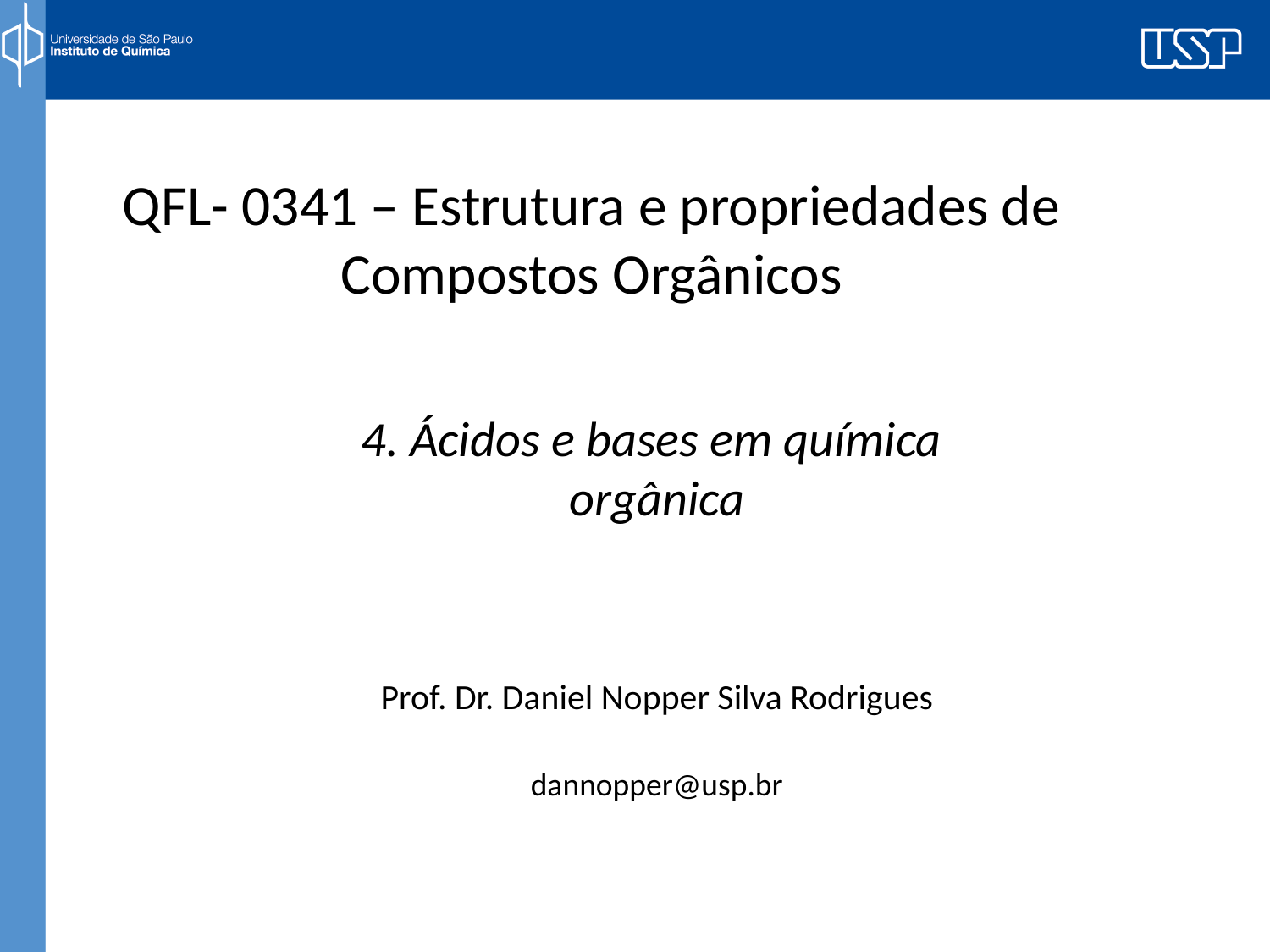

# QFL- 0341 – Estrutura e propriedades de Compostos Orgânicos
4. Ácidos e bases em química
orgânica
Prof. Dr. Daniel Nopper Silva Rodrigues
dannopper@usp.br